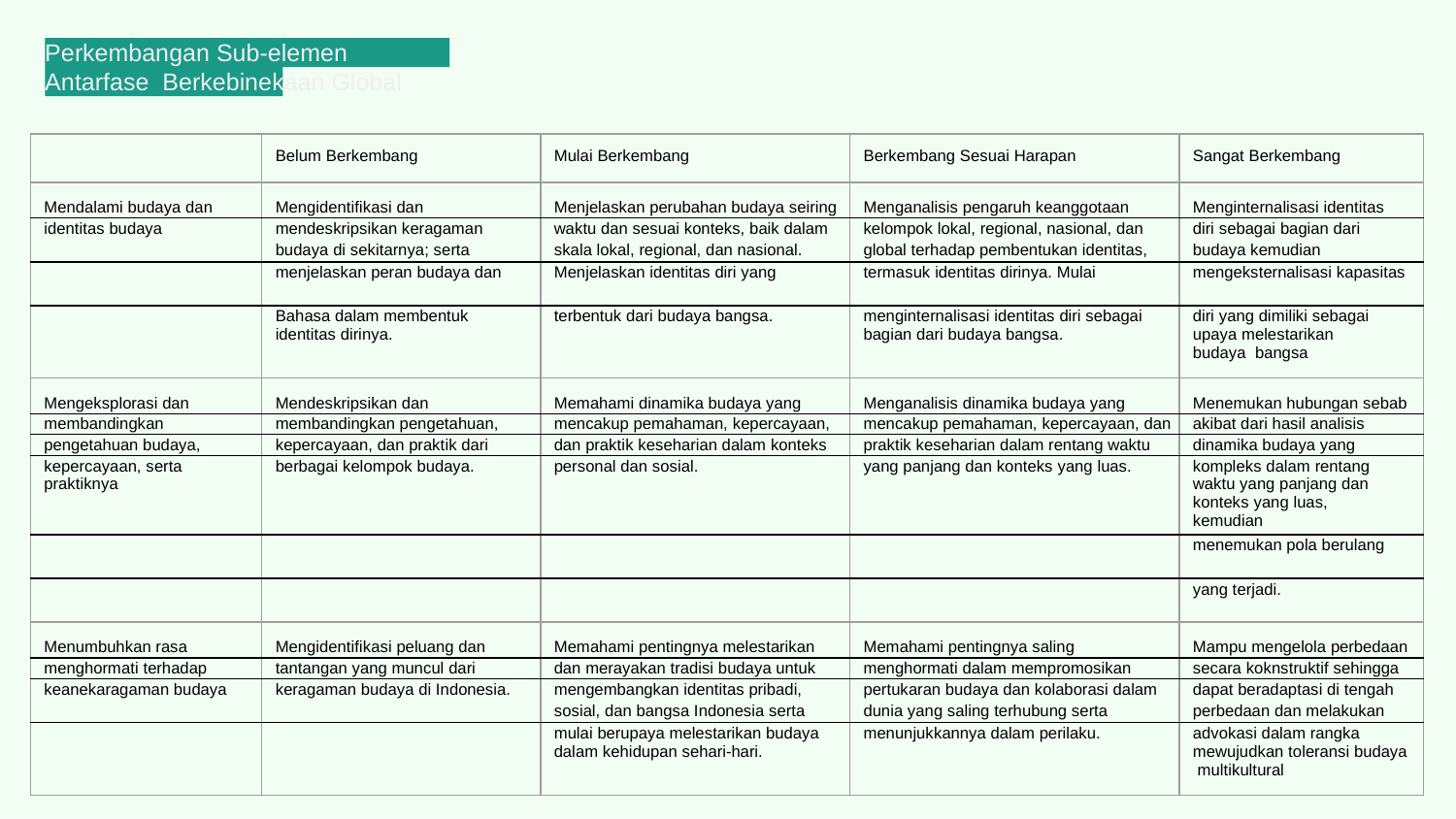

Perkembangan Sub-elemen Antarfase  Berkebinekaan Global

|  | Belum Berkembang | Mulai Berkembang | Berkembang Sesuai Harapan | Sangat Berkembang |
| --- | --- | --- | --- | --- |
| Mendalami budaya dan | Mengidentiﬁkasi dan | Menjelaskan perubahan budaya seiring | Menganalisis pengaruh keanggotaan | Menginternalisasi identitas |
| identitas budaya | mendeskripsikan keragaman budaya di sekitarnya; serta | waktu dan sesuai konteks, baik dalam skala lokal, regional, dan nasional. | kelompok lokal, regional, nasional, dan global terhadap pembentukan identitas, | diri sebagai bagian dari budaya kemudian |
|  | menjelaskan peran budaya dan | Menjelaskan identitas diri yang | termasuk identitas dirinya. Mulai | mengeksternalisasi kapasitas |
|  | Bahasa dalam membentuk identitas dirinya. | terbentuk dari budaya bangsa. | menginternalisasi identitas diri sebagai bagian dari budaya bangsa. | diri yang dimiliki sebagai upaya melestarikan budaya bangsa |
| Mengeksplorasi dan | Mendeskripsikan dan | Memahami dinamika budaya yang | Menganalisis dinamika budaya yang | Menemukan hubungan sebab |
| membandingkan | membandingkan pengetahuan, | mencakup pemahaman, kepercayaan, | mencakup pemahaman, kepercayaan, dan | akibat dari hasil analisis |
| pengetahuan budaya, | kepercayaan, dan praktik dari | dan praktik keseharian dalam konteks | praktik keseharian dalam rentang waktu | dinamika budaya yang |
| kepercayaan, serta praktiknya | berbagai kelompok budaya. | personal dan sosial. | yang panjang dan konteks yang luas. | kompleks dalam rentang waktu yang panjang dan konteks yang luas, kemudian |
|  |  |  |  | menemukan pola berulang |
|  |  |  |  | yang terjadi. |
| Menumbuhkan rasa | Mengidentiﬁkasi peluang dan | Memahami pentingnya melestarikan | Memahami pentingnya saling | Mampu mengelola perbedaan |
| menghormati terhadap | tantangan yang muncul dari | dan merayakan tradisi budaya untuk | menghormati dalam mempromosikan | secara koknstruktif sehingga |
| keanekaragaman budaya | keragaman budaya di Indonesia. | mengembangkan identitas pribadi, sosial, dan bangsa Indonesia serta | pertukaran budaya dan kolaborasi dalam dunia yang saling terhubung serta | dapat beradaptasi di tengah perbedaan dan melakukan |
|  |  | mulai berupaya melestarikan budaya dalam kehidupan sehari-hari. | menunjukkannya dalam perilaku. | advokasi dalam rangka mewujudkan toleransi budaya multikultural |